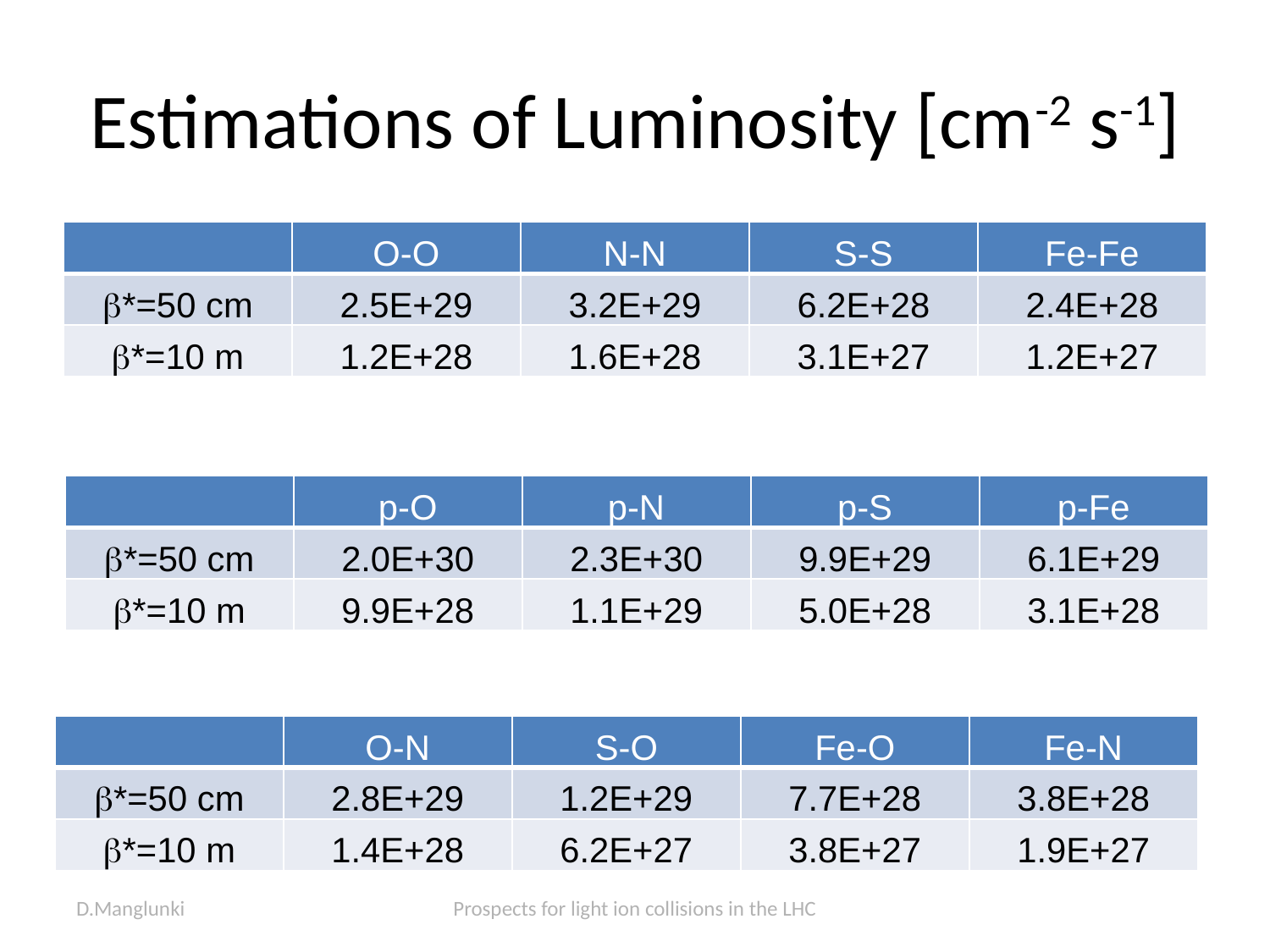

# Estimations of Luminosity [cm-2 s-1]
|  | O-O | N-N | S-S | Fe-Fe |
| --- | --- | --- | --- | --- |
| β\*=50 cm | 2.5E+29 | 3.2E+29 | 6.2E+28 | 2.4E+28 |
| β\*=10 m | 1.2E+28 | 1.6E+28 | 3.1E+27 | 1.2E+27 |
|  | p-O | p-N | p-S | p-Fe |
| --- | --- | --- | --- | --- |
| β\*=50 cm | 2.0E+30 | 2.3E+30 | 9.9E+29 | 6.1E+29 |
| β\*=10 m | 9.9E+28 | 1.1E+29 | 5.0E+28 | 3.1E+28 |
|  | O-N | S-O | Fe-O | Fe-N |
| --- | --- | --- | --- | --- |
| β\*=50 cm | 2.8E+29 | 1.2E+29 | 7.7E+28 | 3.8E+28 |
| β\*=10 m | 1.4E+28 | 6.2E+27 | 3.8E+27 | 1.9E+27 |
D.Manglunki
Prospects for light ion collisions in the LHC